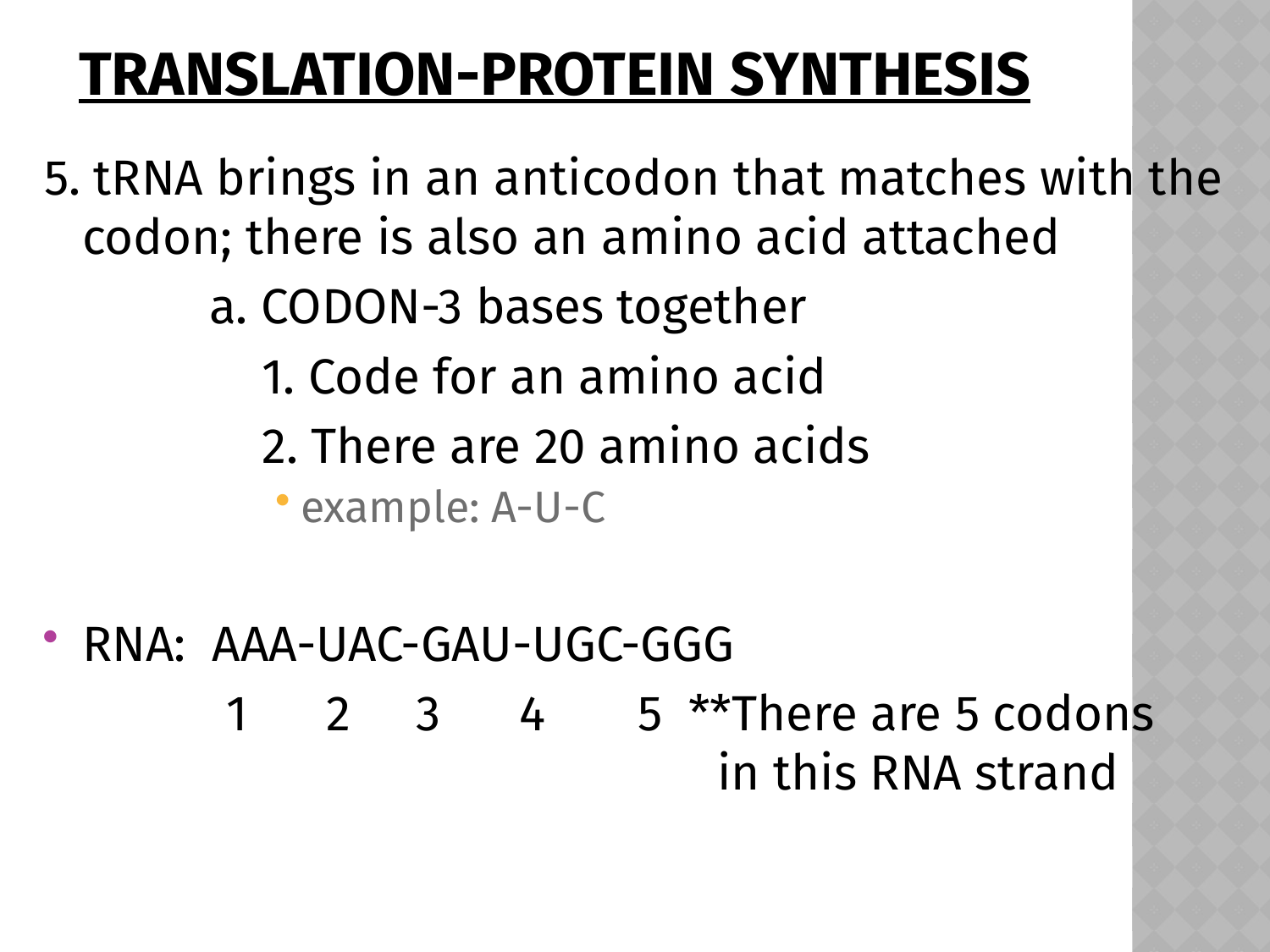

# TRANSLATION-Protein Synthesis

5. tRNA brings in an anticodon that matches with the  codon; there is also an amino acid attached
		a. CODON-3 bases together
		    1. Code for an amino acid
		    2. There are 20 amino acids
example: A-U-C

RNA:  AAA-UAC-GAU-UGC-GGG
	           1      2     3      4       5  **There are 5 codons 						in this RNA strand